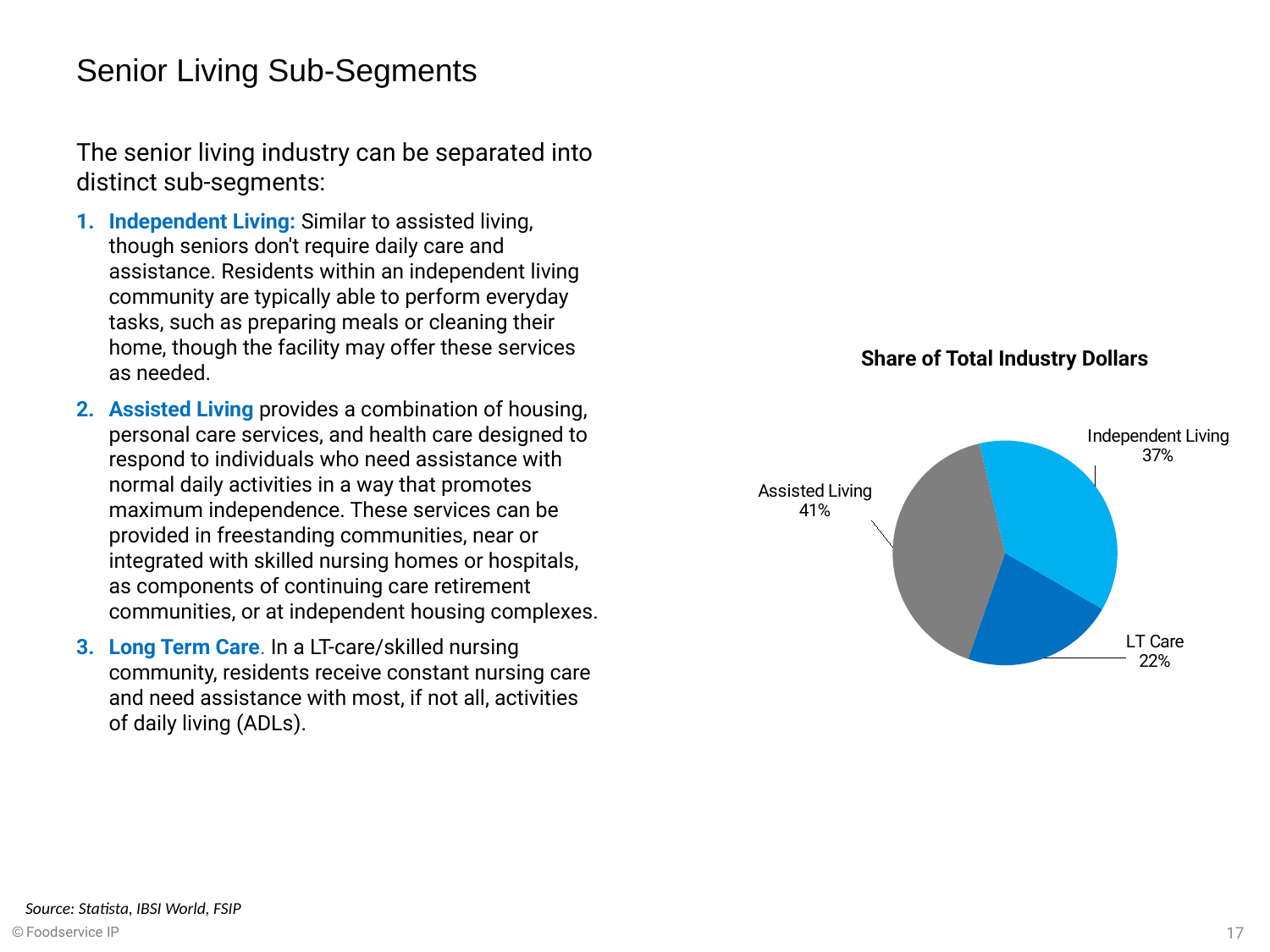

# Senior Living Sub-Segments
The senior living industry can be separated into distinct sub-segments:
Independent Living: Similar to assisted living, though seniors don't require daily care and assistance. Residents within an independent living community are typically able to perform everyday tasks, such as preparing meals or cleaning their home, though the facility may offer these services as needed.
​Assisted Living provides a combination of housing, personal care services, and health care designed to respond to individuals who need assistance with normal daily activities in a way that promotes maximum independence. These services can be provided in freestanding communities, near or integrated with skilled nursing homes or hospitals, as components of continuing care retirement communities, or at independent housing complexes.
Long Term Care. In a LT-care/skilled nursing community, residents receive constant nursing care and need assistance with most, if not all, activities of daily living (ADLs).

### Chart

| Category |   |
|---|---|
| LT Care | 0.22 |
| Assisted Living | 0.41 |
| Independent Living | 0.37 |
Share of Total Industry Dollars
Source: Statista, IBSI World, FSIP
17